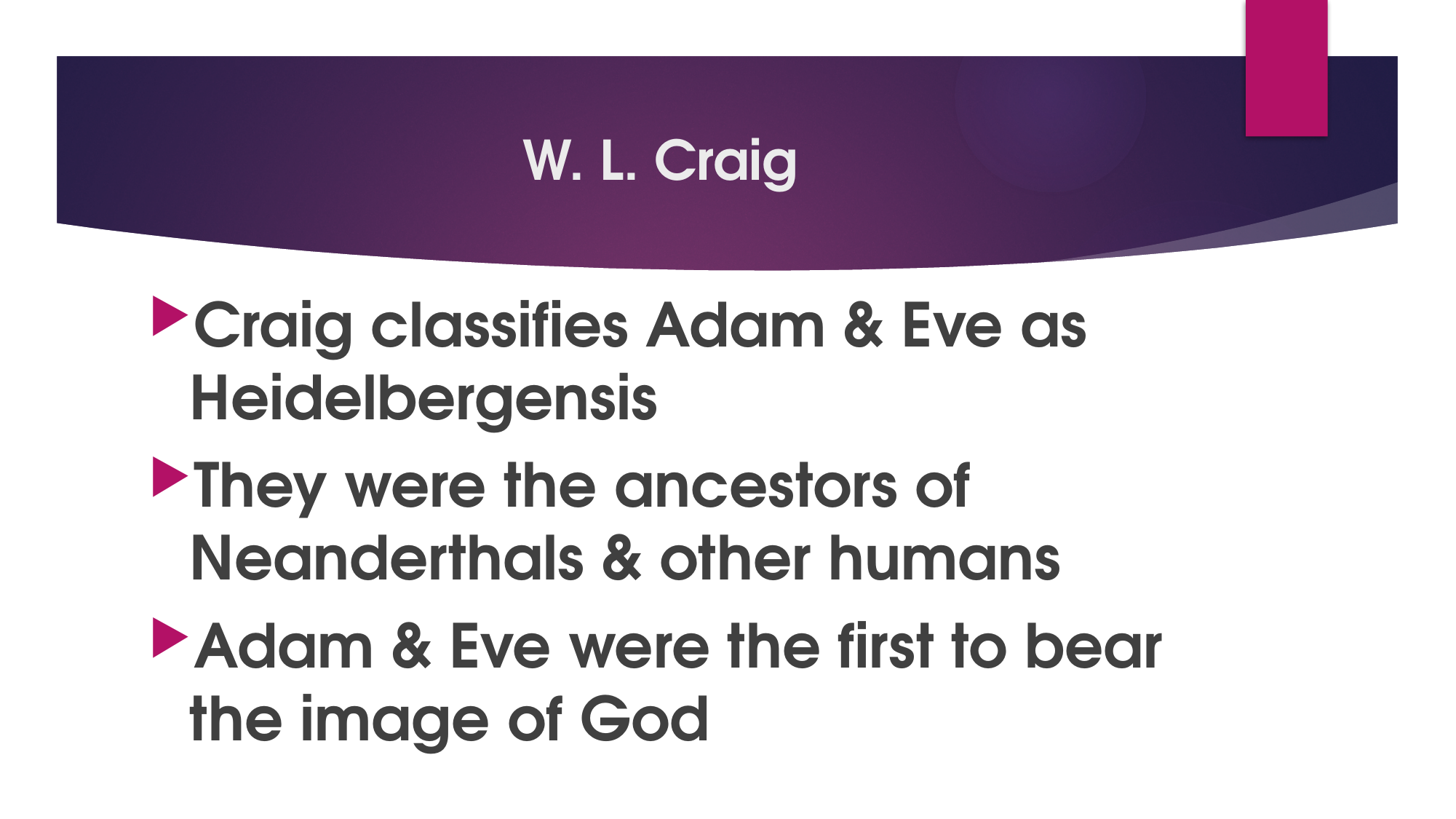

# W. L. Craig
Craig classifies Adam & Eve as Heidelbergensis
They were the ancestors of Neanderthals & other humans
Adam & Eve were the first to bear the image of God